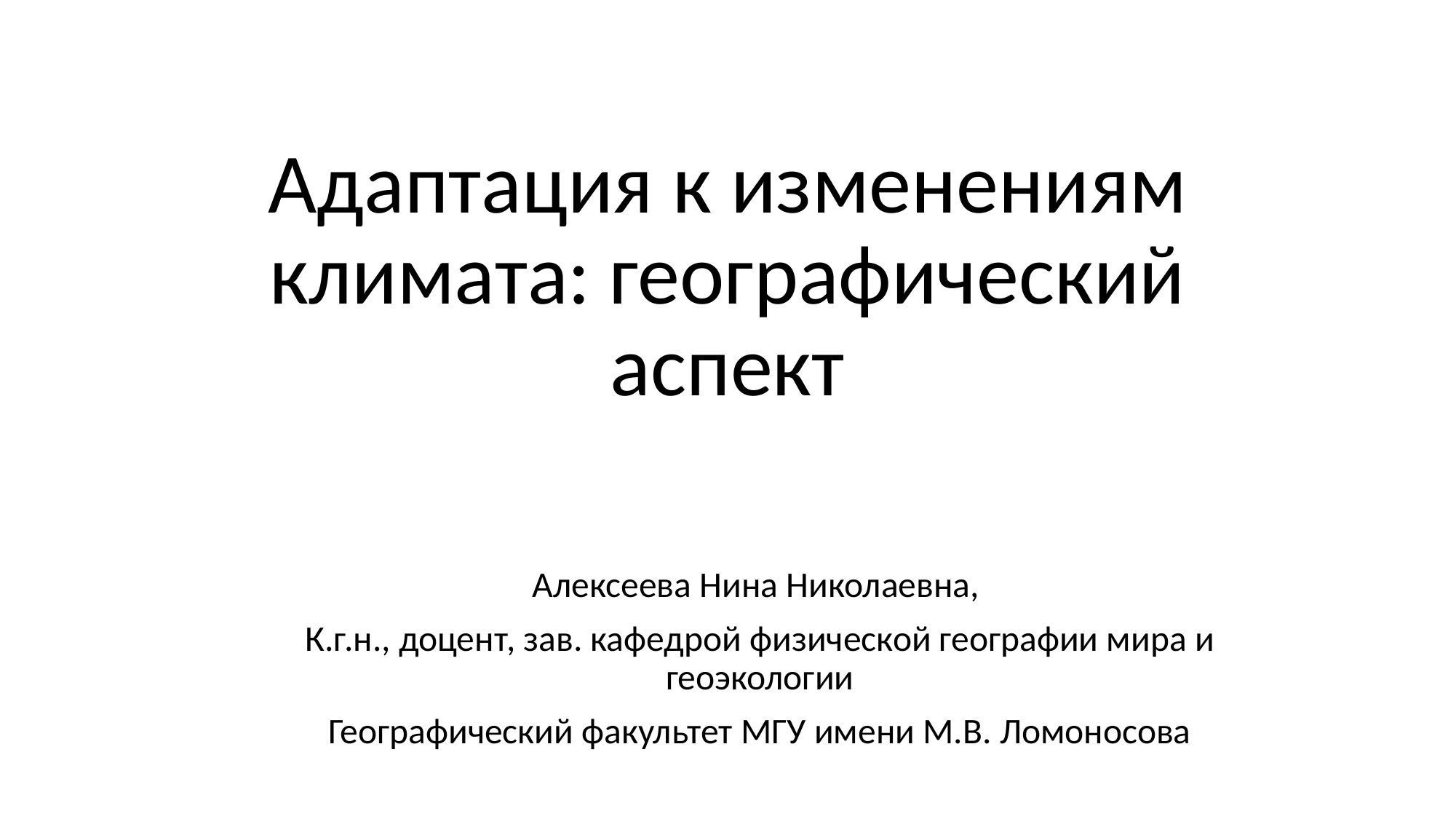

# Адаптация к изменениям климата: географический аспект
Алексеева Нина Николаевна,
К.г.н., доцент, зав. кафедрой физической географии мира и геоэкологии
Географический факультет МГУ имени М.В. Ломоносова